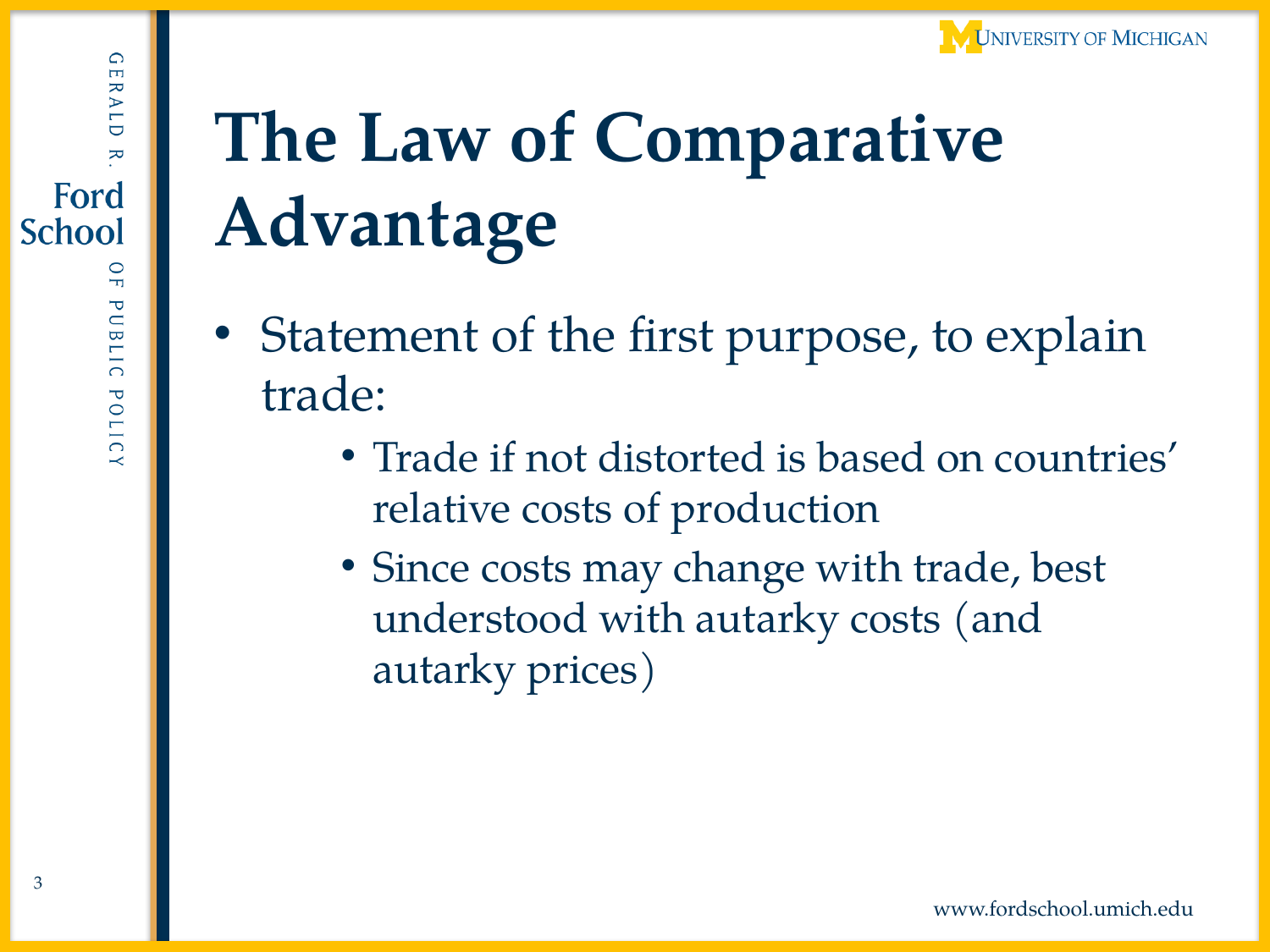

# The Law of Comparative Advantage
Statement of the first purpose, to explain trade:
Trade if not distorted is based on countries’ relative costs of production
Since costs may change with trade, best understood with autarky costs (and autarky prices)
3